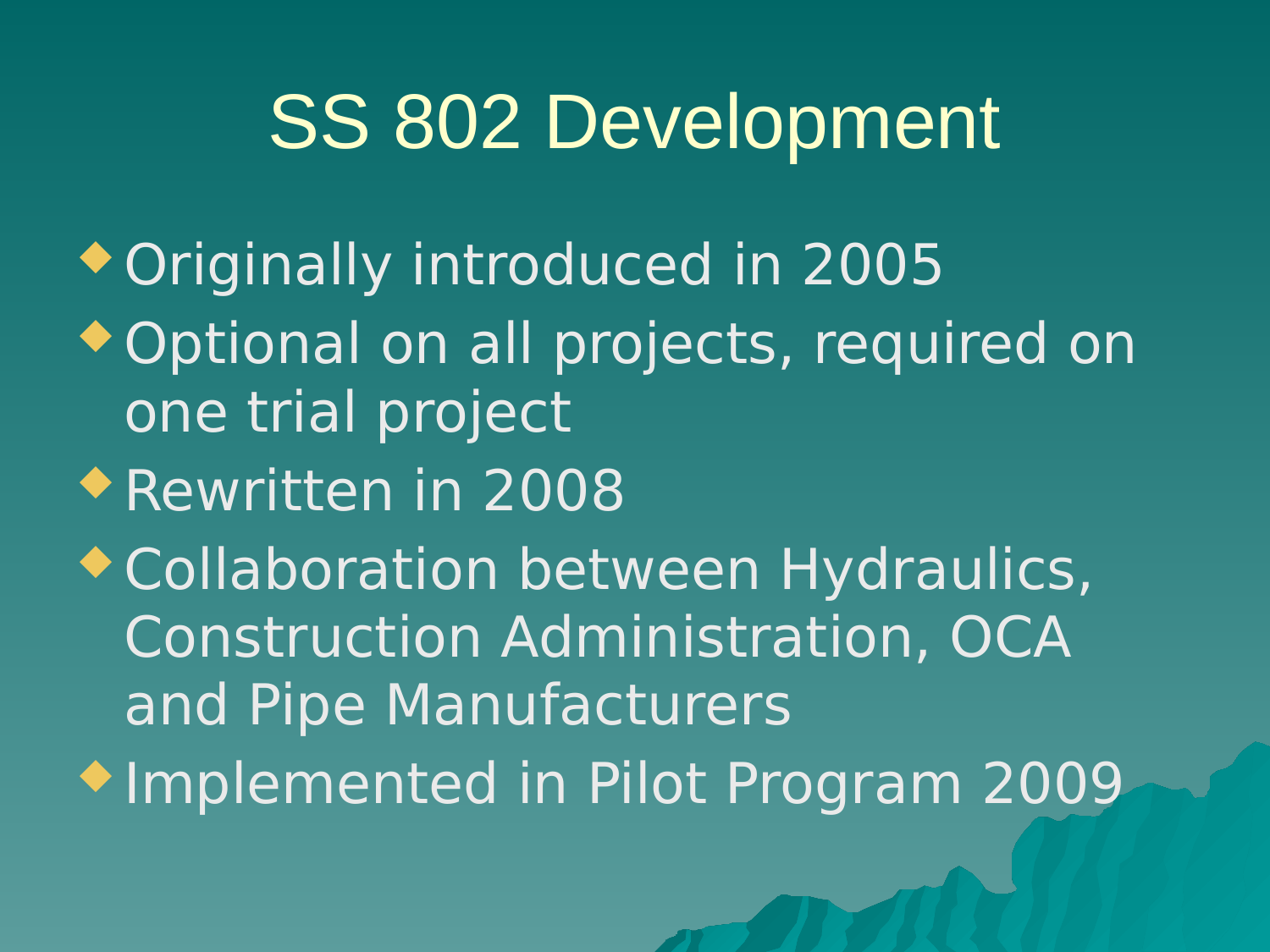

# SS 802 Development
Originally introduced in 2005
Optional on all projects, required on one trial project
Rewritten in 2008
Collaboration between Hydraulics, Construction Administration, OCA and Pipe Manufacturers
Implemented in Pilot Program 2009